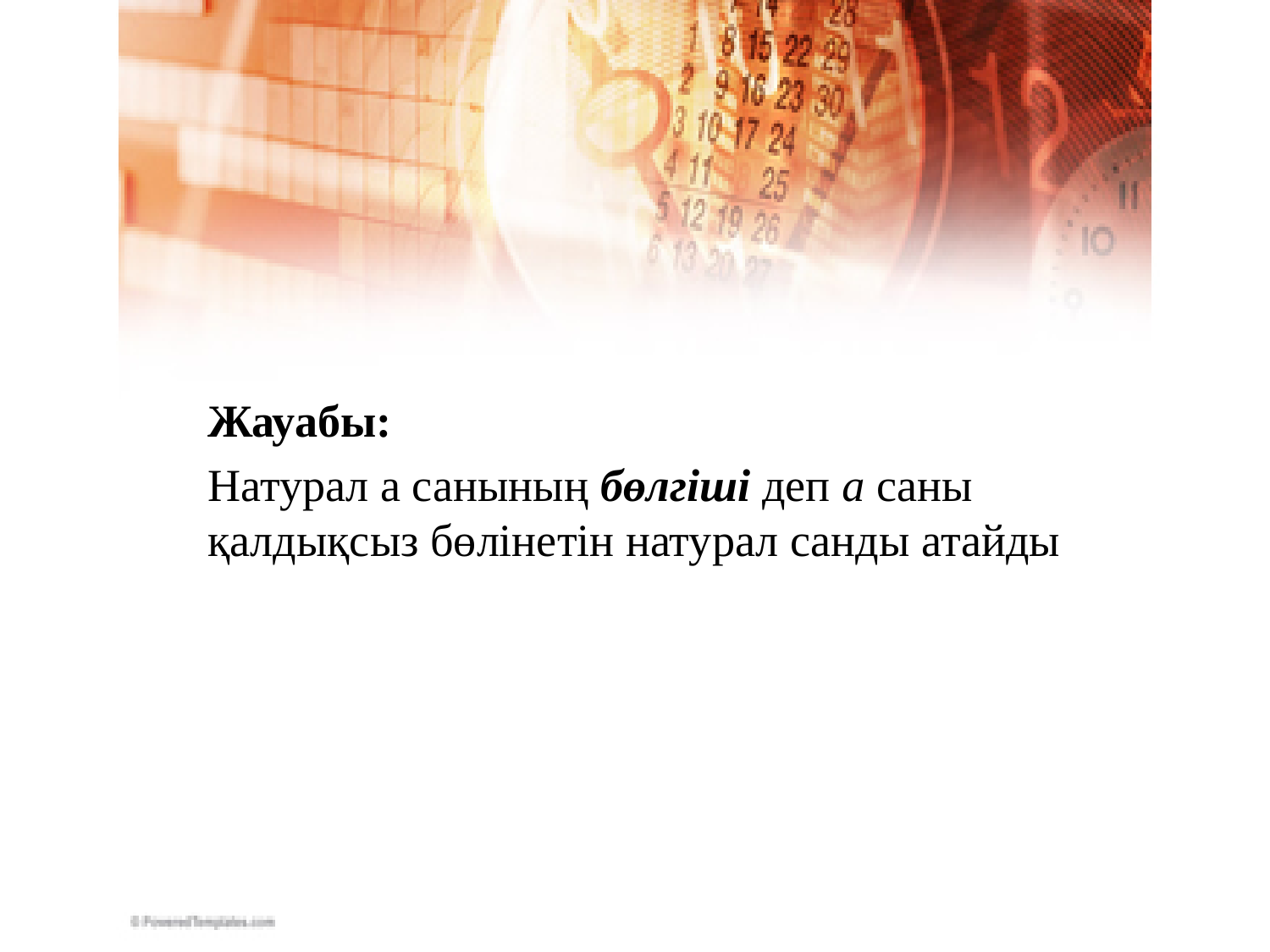

Жауабы:
Натурал а санының бөлгіші деп а саны қалдықсыз бөлінетін натурал санды атайды